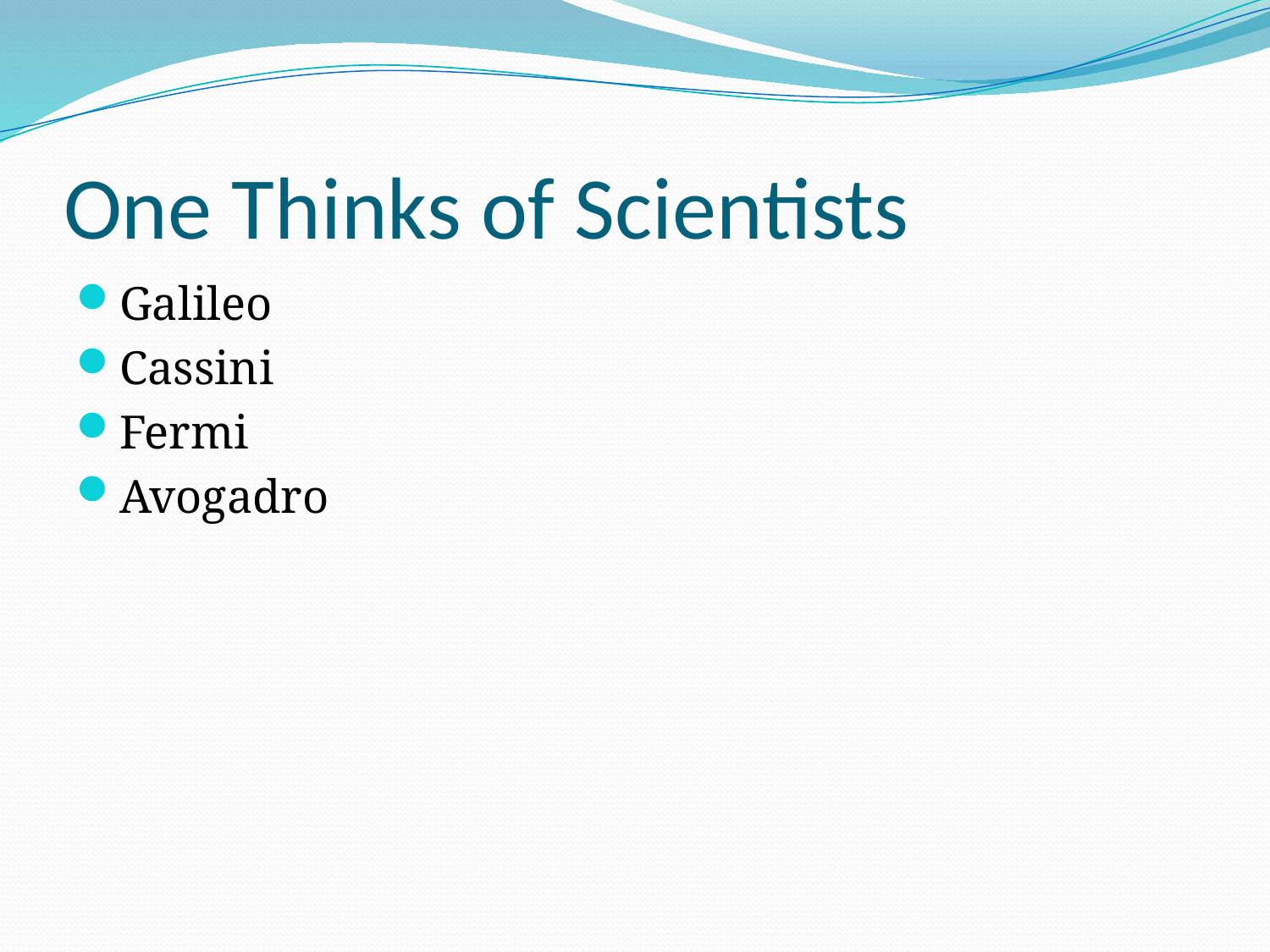

# One Thinks of Scientists
Galileo
Cassini
Fermi
Avogadro